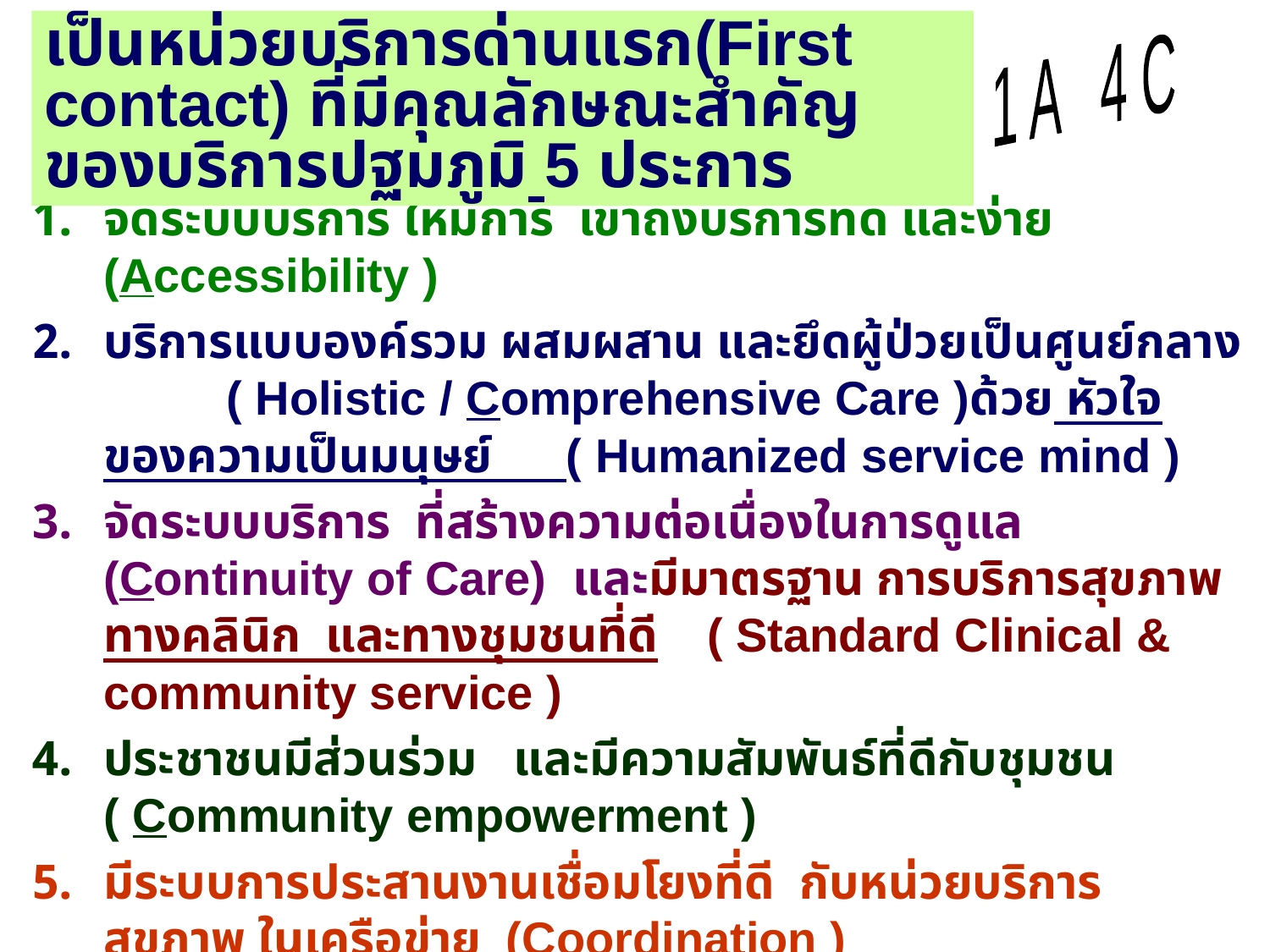

เป็นหน่วยบริการด่านแรก(First contact) ที่มีคุณลักษณะสำคัญของบริการปฐมภูมิ 5 ประการ
1 A   4 C
จัดระบบบริการ ให้มีการ  เข้าถึงบริการที่ดี และง่าย (Accessibility )
บริการแบบองค์รวม ผสมผสาน และยึดผู้ป่วยเป็นศูนย์กลาง           ( Holistic / Comprehensive Care )ด้วย หัวใจของความเป็นมนุษย์      ( Humanized service mind )
จัดระบบบริการ  ที่สร้างความต่อเนื่องในการดูแล (Continuity of Care)  และมีมาตรฐาน การบริการสุขภาพ ทางคลินิก  และทางชุมชนที่ดี    ( Standard Clinical & community service )
ประชาชนมีส่วนร่วม   และมีความสัมพันธ์ที่ดีกับชุมชน ( Community empowerment )
มีระบบการประสานงานเชื่อมโยงที่ดี  กับหน่วยบริการสุขภาพ ในเครือข่าย  (Coordination )